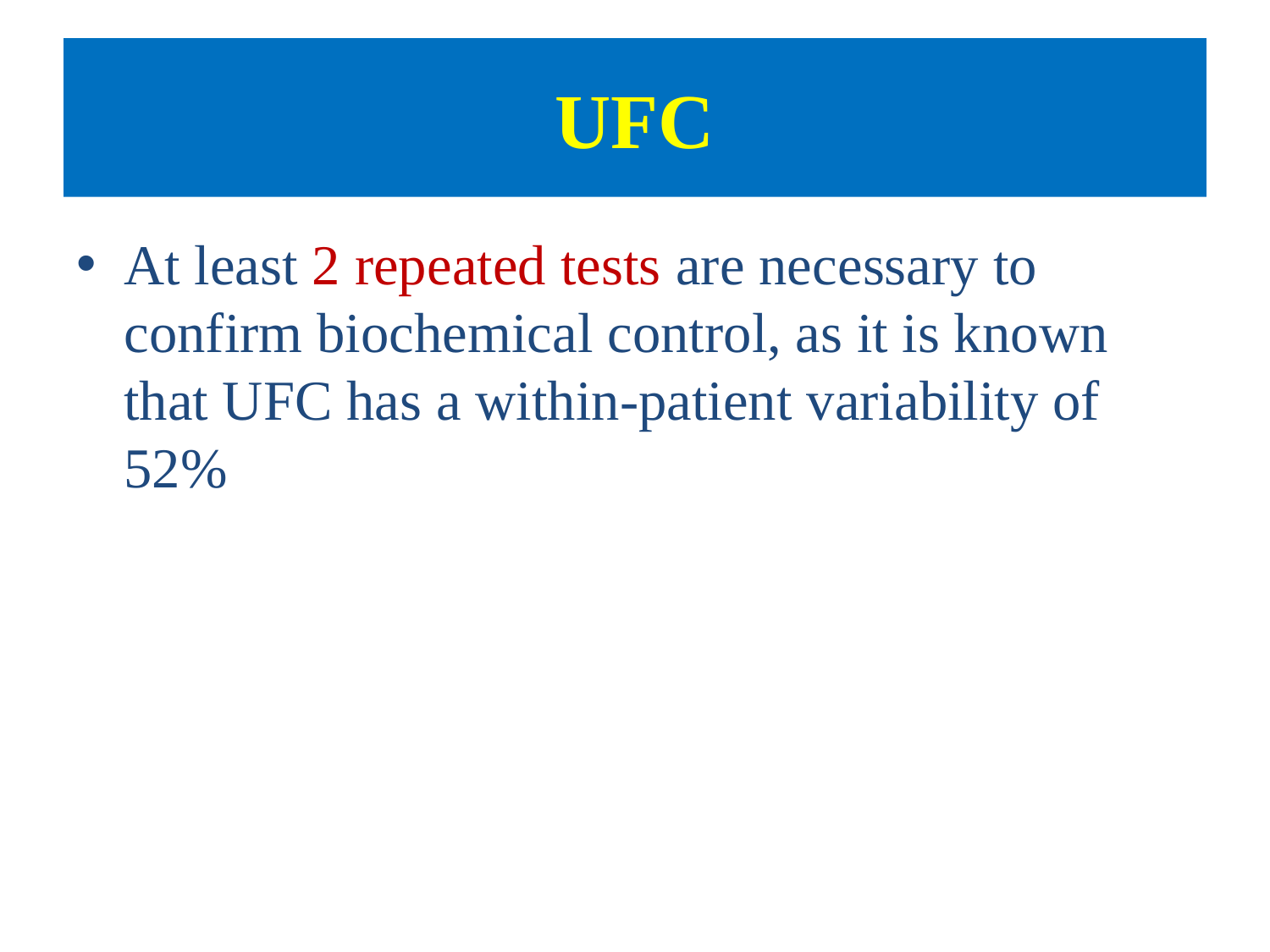

# UFC
At least 2 repeated tests are necessary to confirm biochemical control, as it is known that UFC has a within-patient variability of 52%